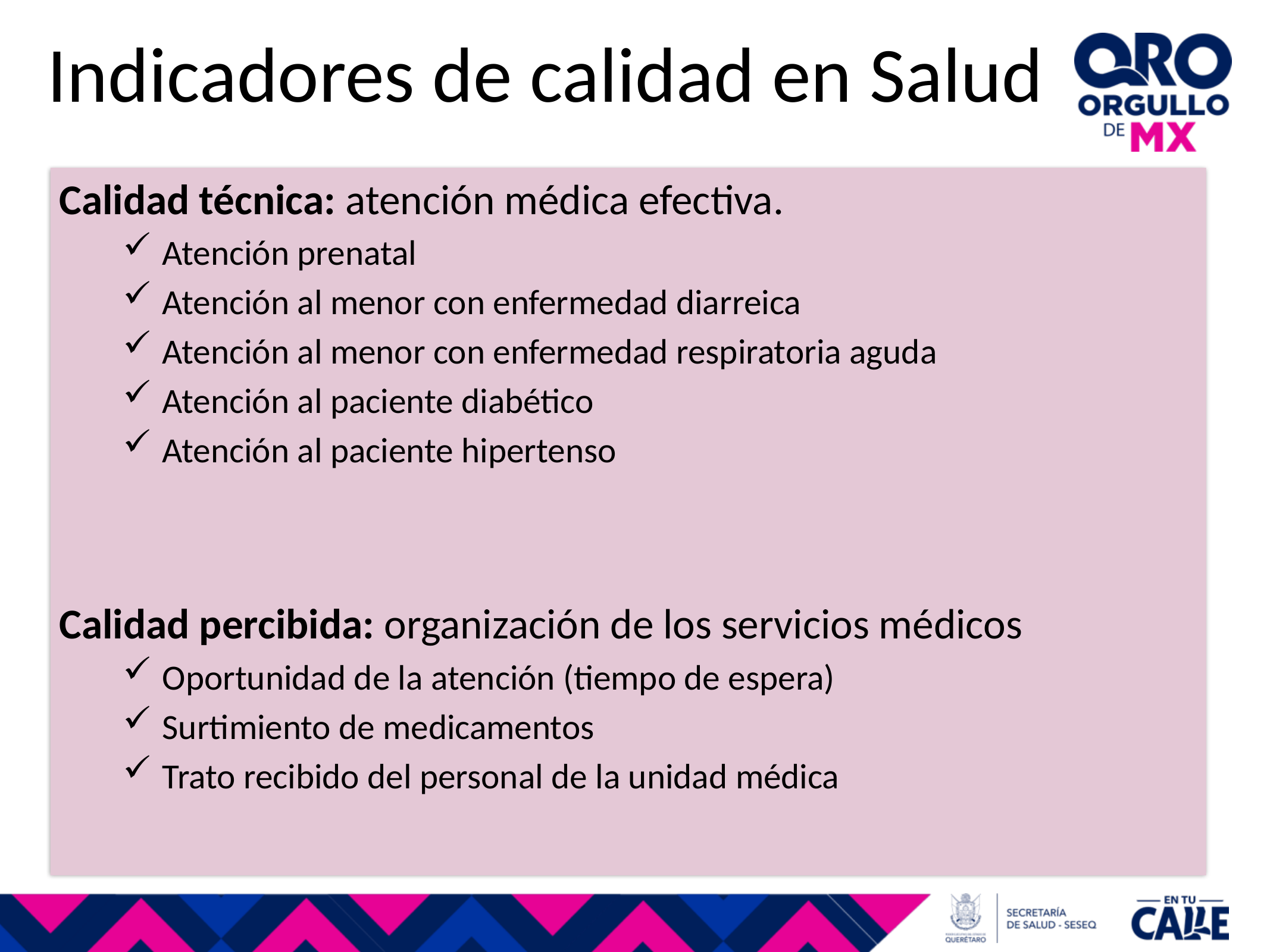

# Indicadores de calidad en Salud
Calidad técnica: atención médica efectiva.
Atención prenatal
Atención al menor con enfermedad diarreica
Atención al menor con enfermedad respiratoria aguda
Atención al paciente diabético
Atención al paciente hipertenso

Calidad percibida: organización de los servicios médicos
Oportunidad de la atención (tiempo de espera)
Surtimiento de medicamentos
Trato recibido del personal de la unidad médica